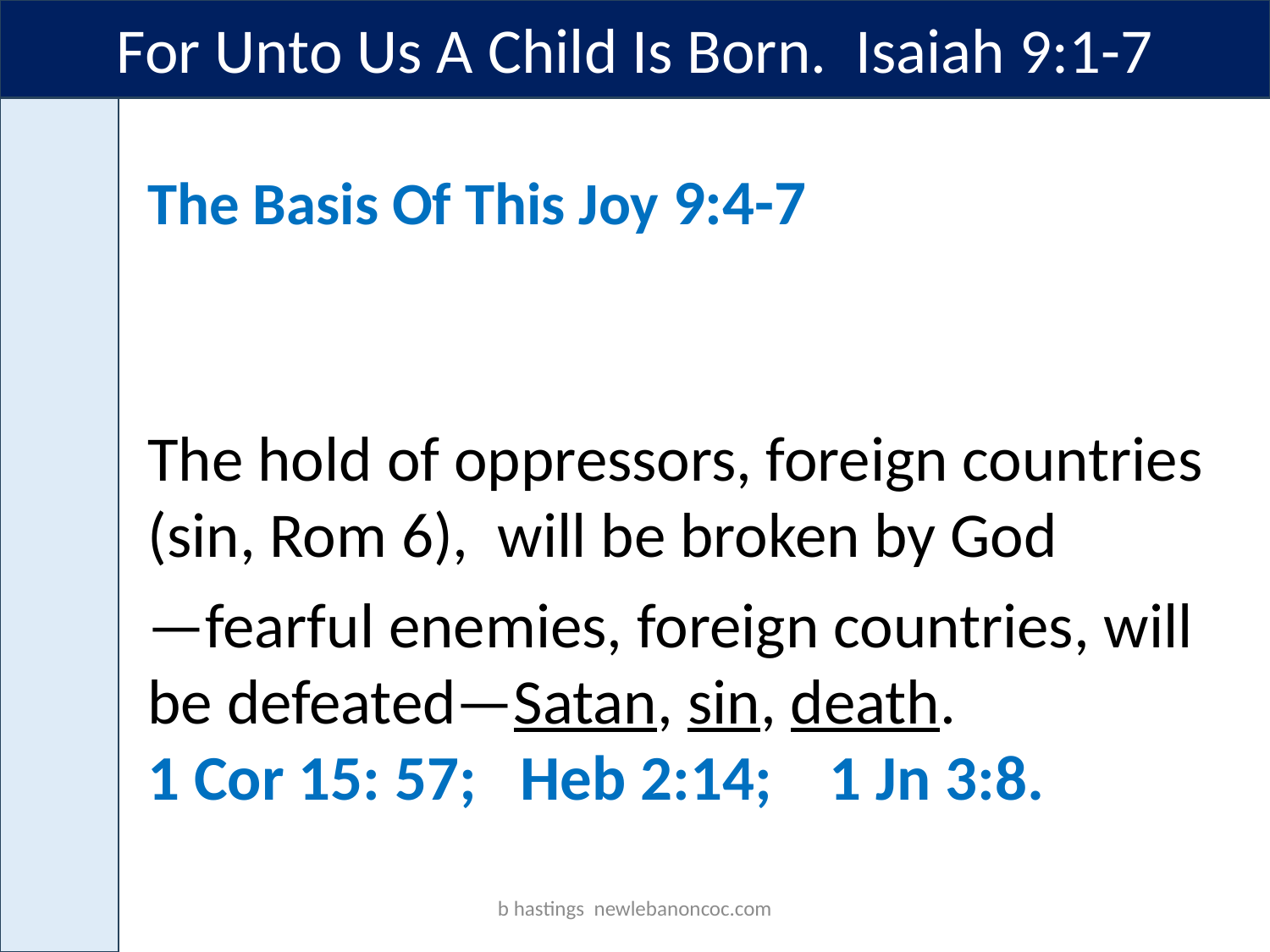

For Unto Us A Child Is Born.  Isaiah 9:1-7
The Basis Of This Joy 9:4-7

The hold of oppressors, foreign countries (sin, Rom 6),  will be broken by God
—fearful enemies, foreign countries, will be defeated—Satan, sin, death.                 1 Cor 15: 57;   Heb 2:14;    1 Jn 3:8.
b hastings  newlebanoncoc.com